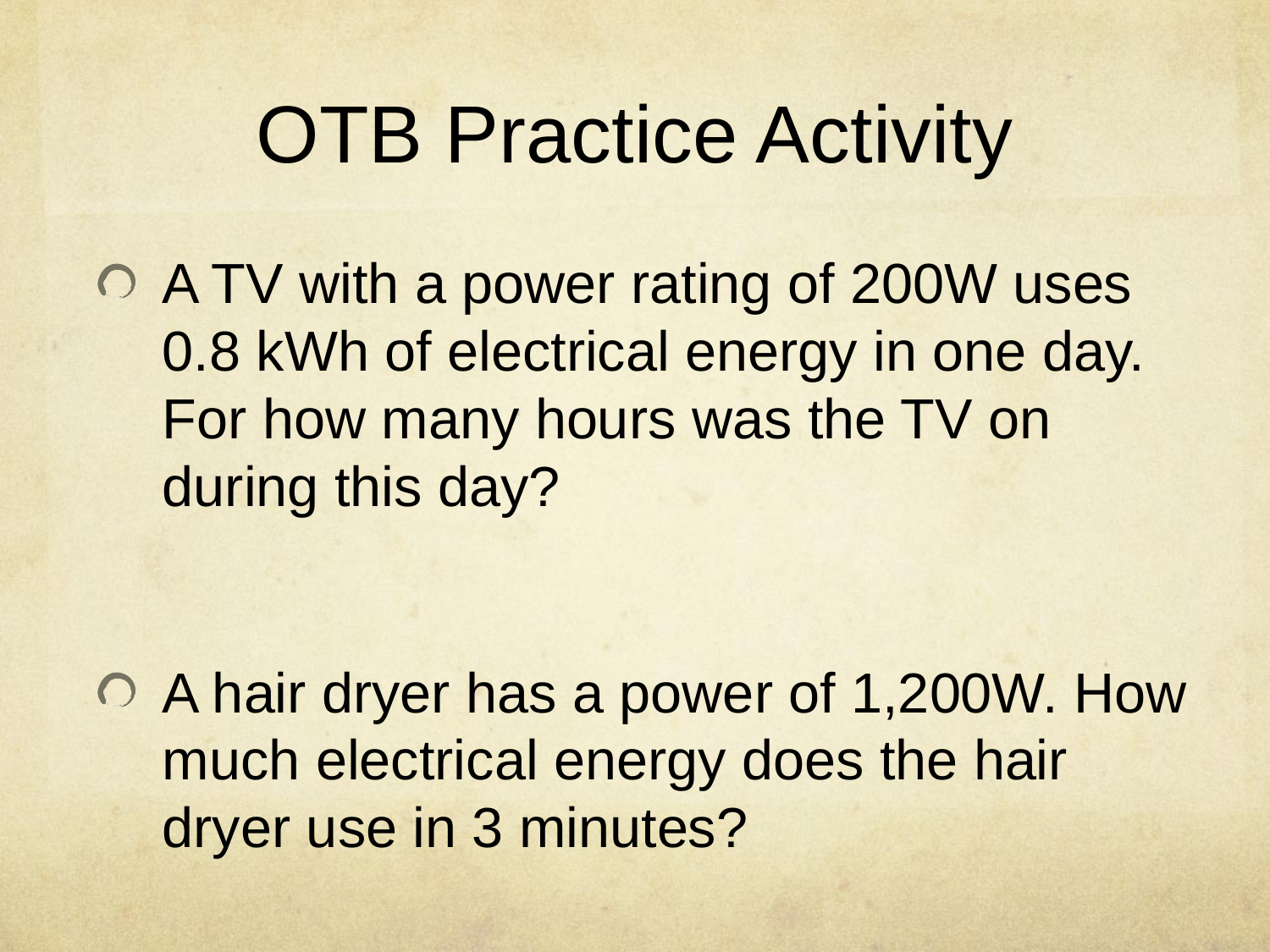

# OTB Practice Activity
A TV with a power rating of 200W uses 0.8 kWh of electrical energy in one day. For how many hours was the TV on during this day?

A hair dryer has a power of 1,200W. How much electrical energy does the hair dryer use in 3 minutes?